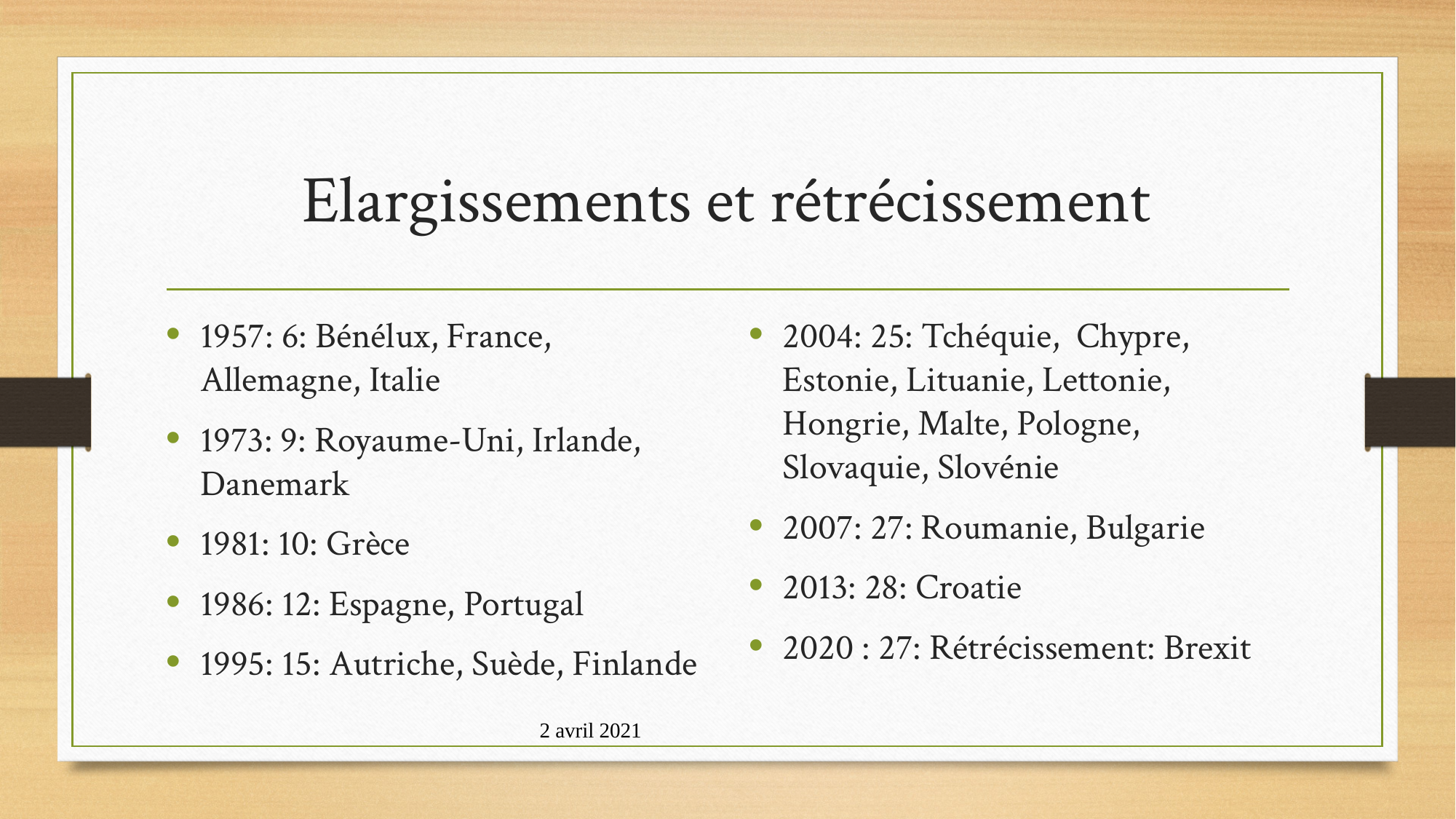

# Elargissements et rétrécissement
1957: 6: Bénélux, France, Allemagne, Italie
1973: 9: Royaume-Uni, Irlande, Danemark
1981: 10: Grèce
1986: 12: Espagne, Portugal
1995: 15: Autriche, Suède, Finlande
2004: 25: Tchéquie,  Chypre, Estonie, Lituanie, Lettonie, Hongrie, Malte, Pologne, Slovaquie, Slovénie
2007: 27: Roumanie, Bulgarie
2013: 28: Croatie
2020 : 27: Rétrécissement: Brexit
2 avril 2021